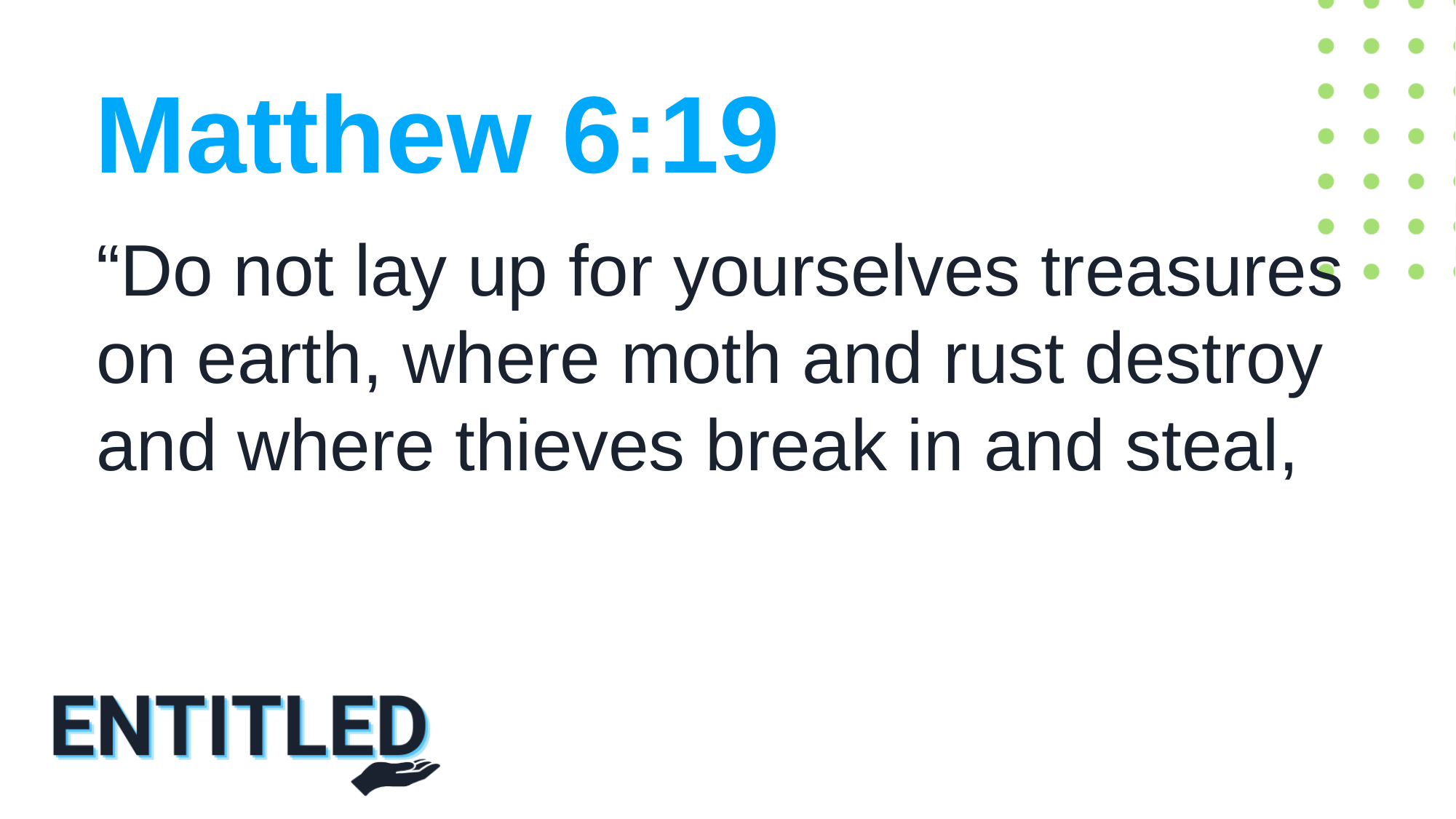

Matthew 6:19
“Do not lay up for yourselves treasures on earth, where moth and rust destroy and where thieves break in and steal,